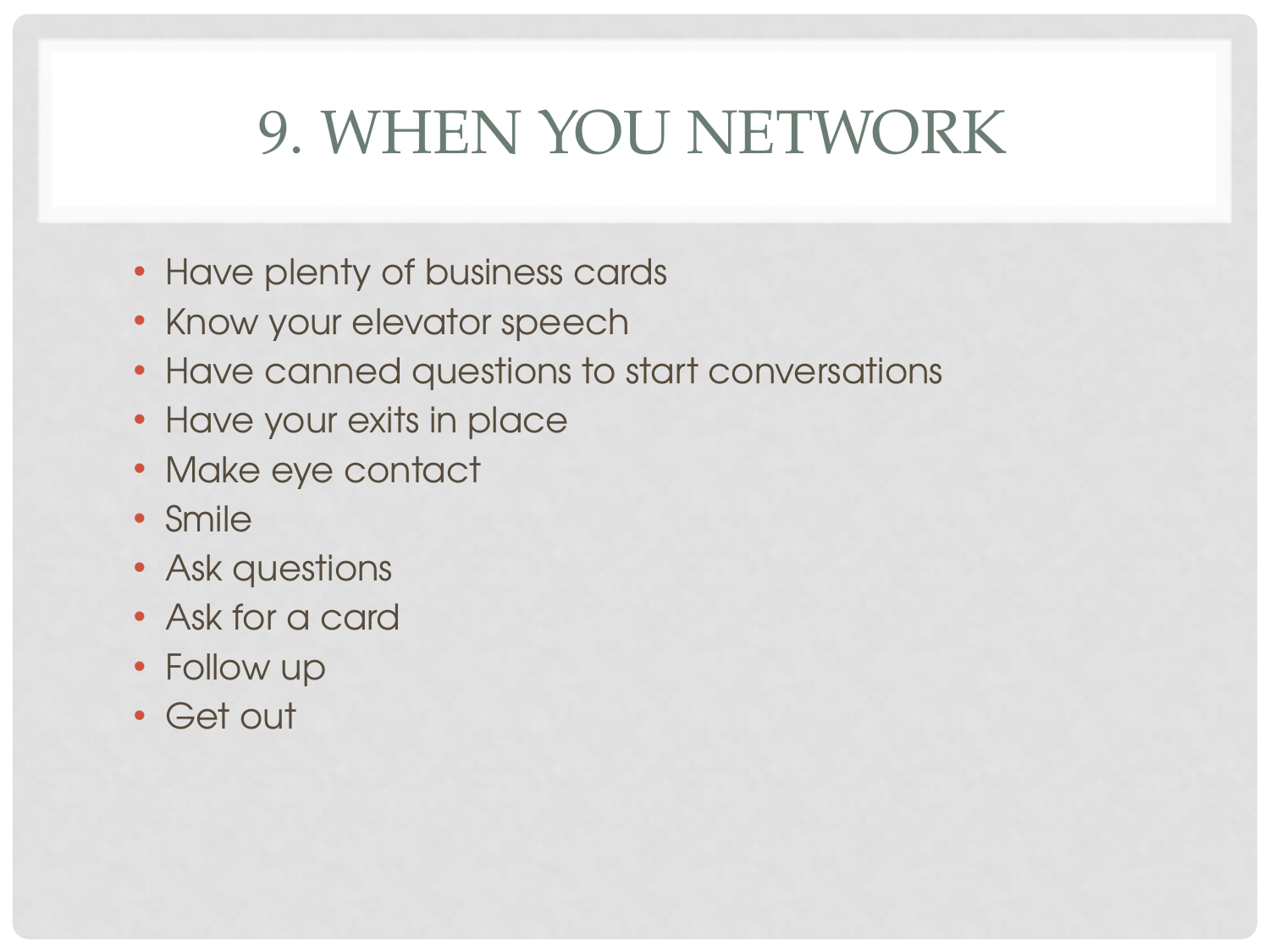

# 9. When you Network
Have plenty of business cards
Know your elevator speech
Have canned questions to start conversations
Have your exits in place
Make eye contact
Smile
Ask questions
Ask for a card
Follow up
Get out